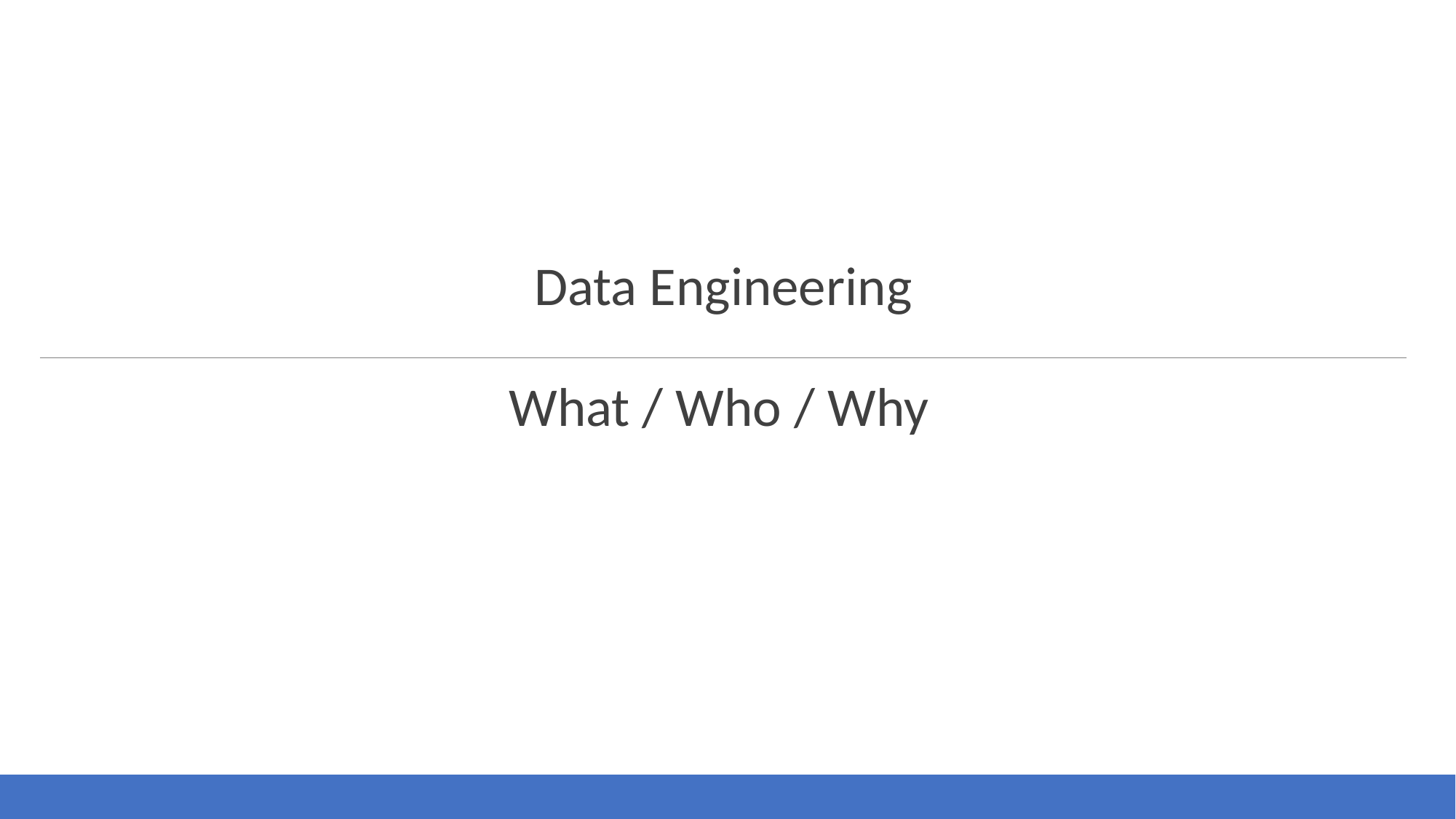

Data Engineering
What / Who / Why